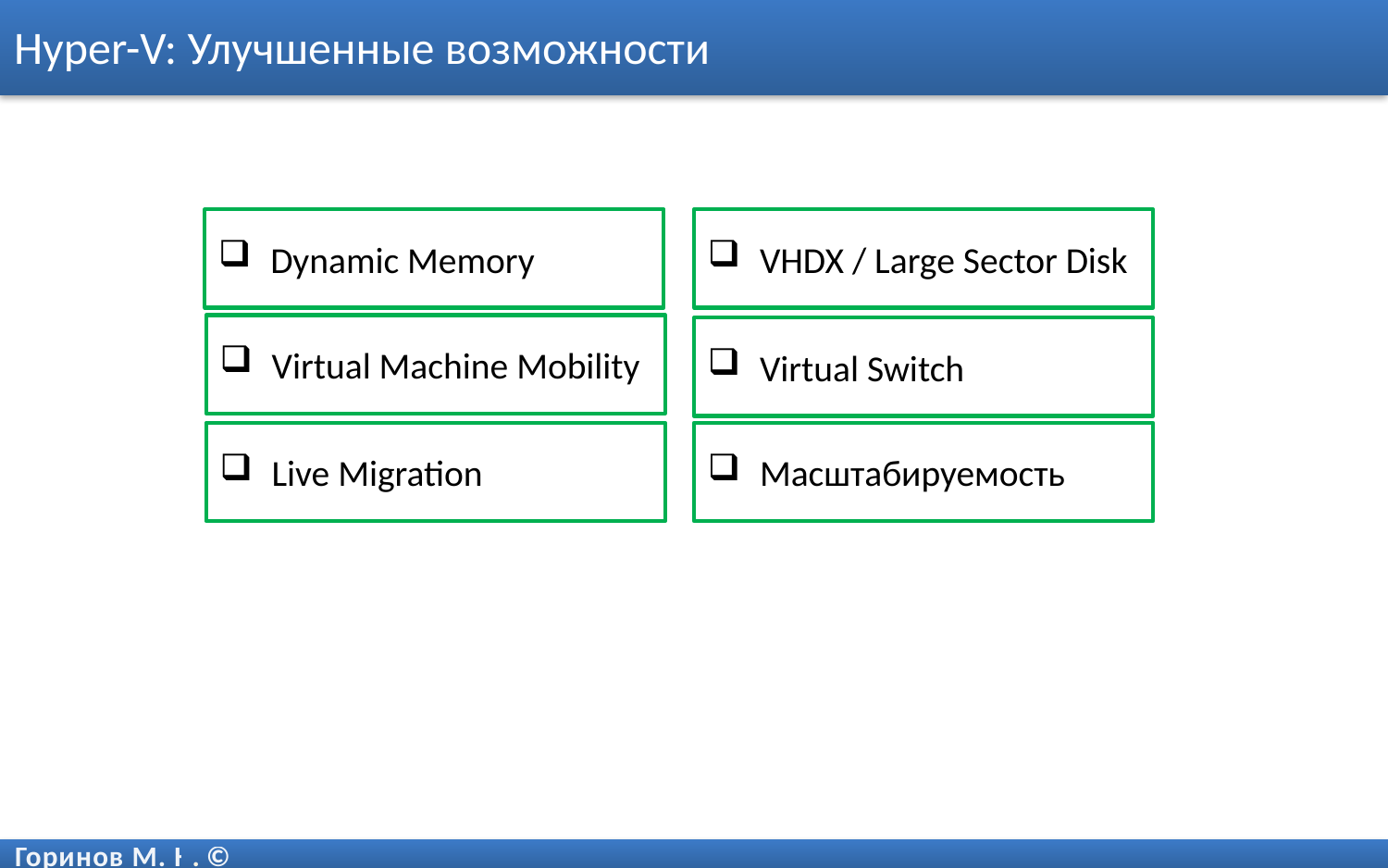

Hyper-V: Улучшенные возможности
Dynamic Memory
VHDX / Large Sector Disk
Virtual Machine Mobility
Virtual Switch
Live Migration
Масштабируемость
Горинов М. К. ©